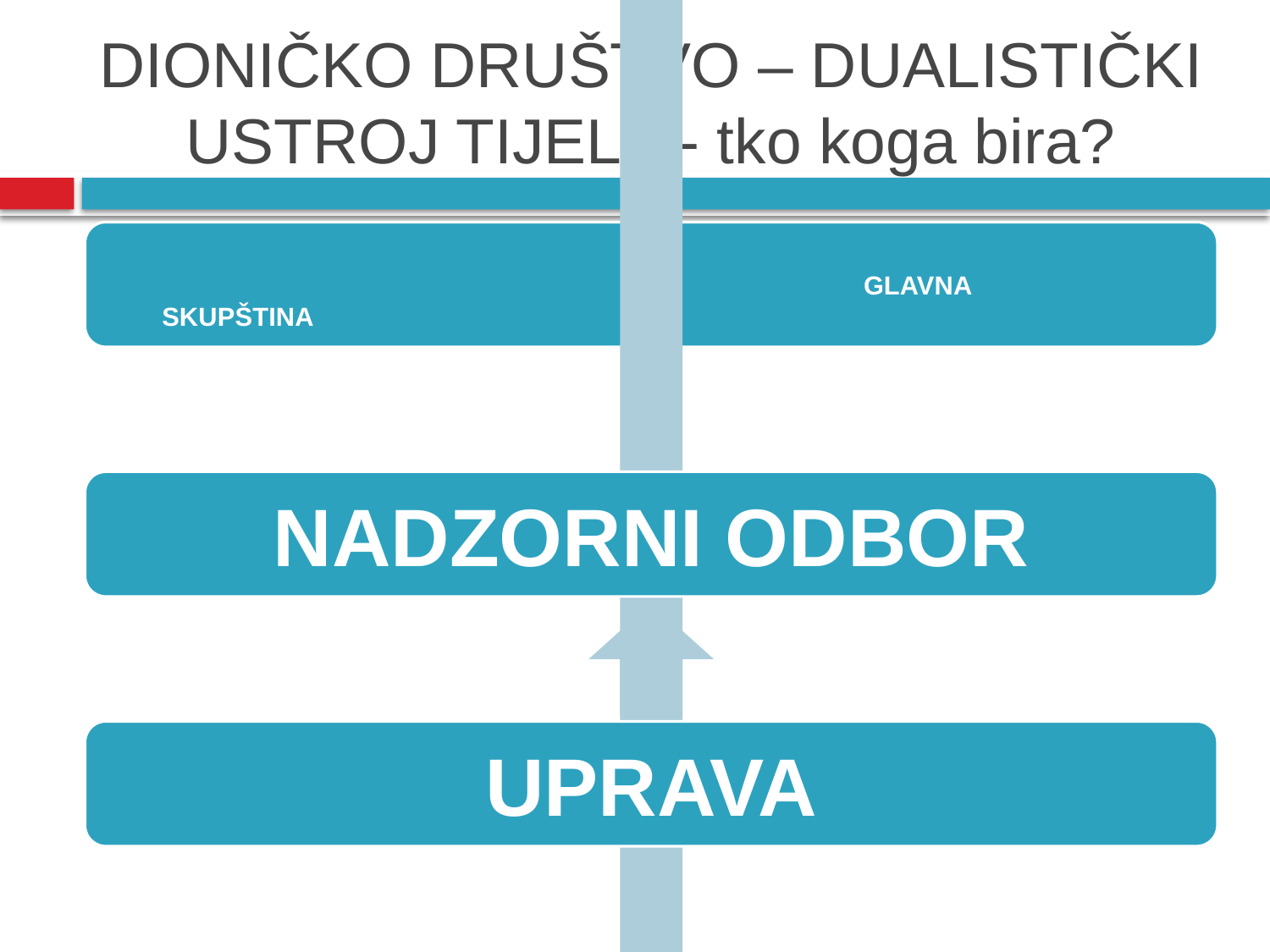

# DIONIČKO DRUŠTVO – DUALISTIČKI USTROJ TIJELA - tko koga bira?
                                                                                                                                                                                                                                                              GLAVNA                             SKUPŠTINA
NADZORNI ODBOR
UPRAVA